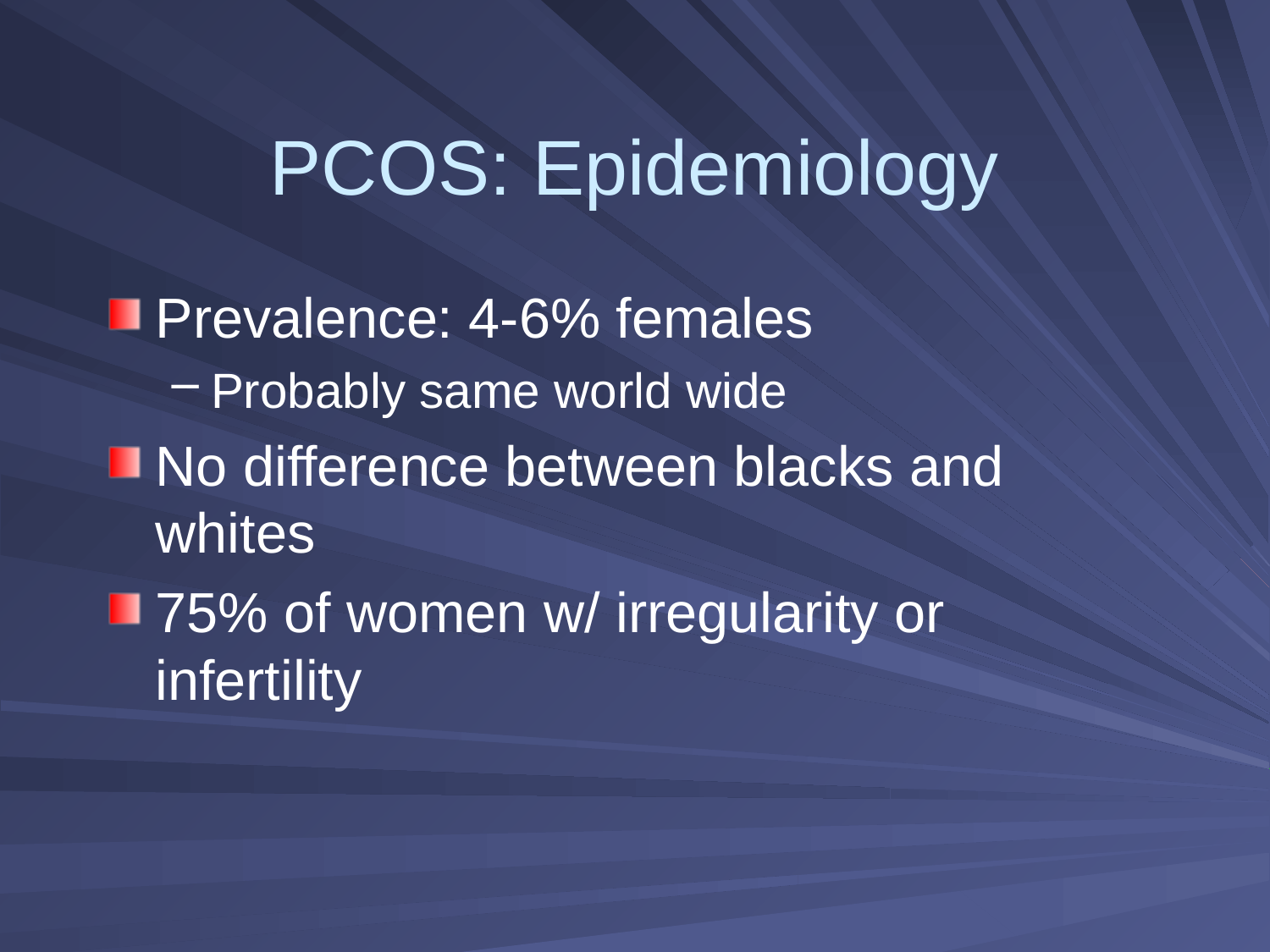

# PCOS: Epidemiology
Prevalence: 4-6% females
Probably same world wide
No difference between blacks and whites
75% of women w/ irregularity or infertility